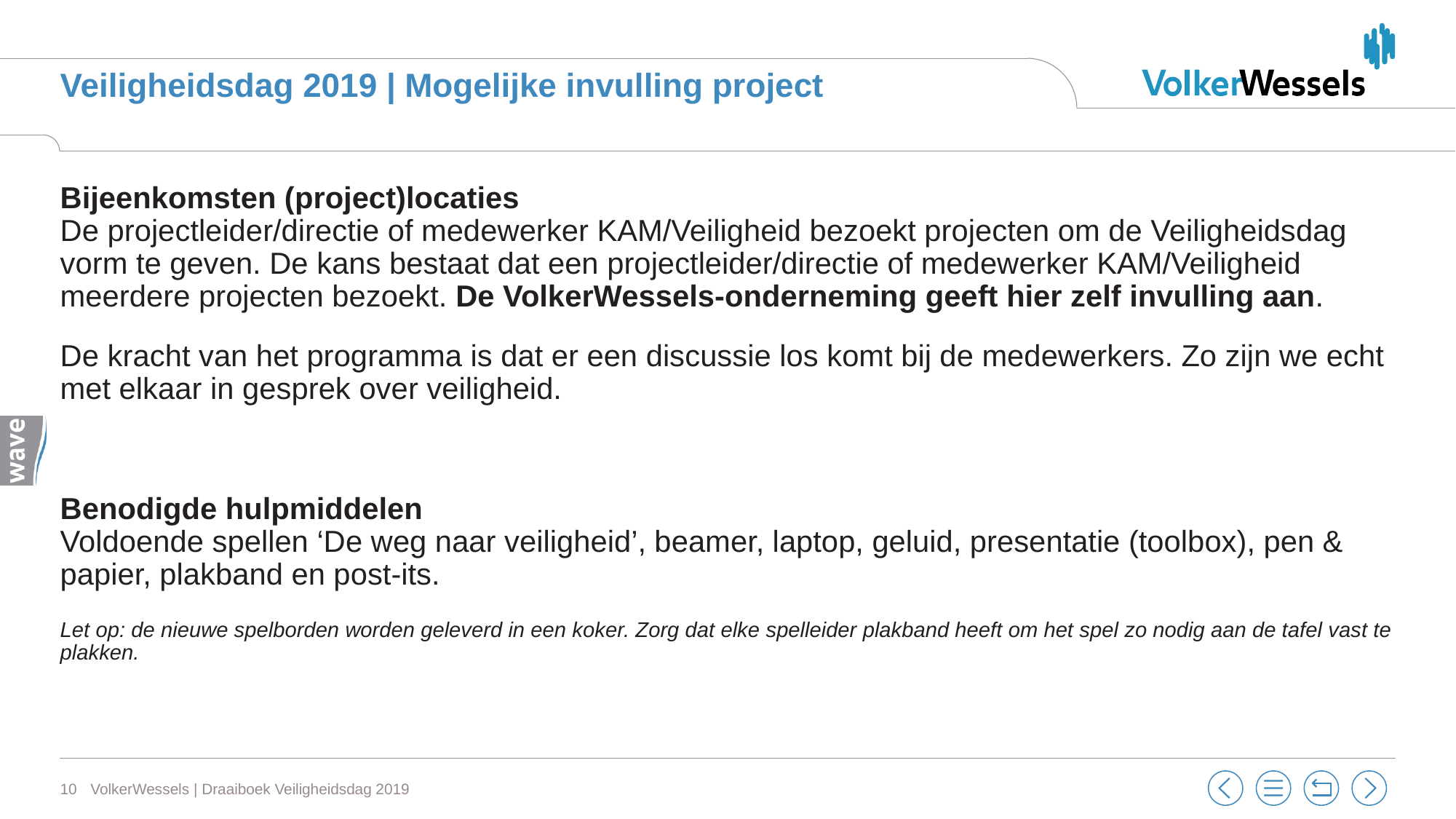

# Veiligheidsdag 2019 | Mogelijke invulling project
Bijeenkomsten (project)locaties
De projectleider/directie of medewerker KAM/Veiligheid bezoekt projecten om de Veiligheidsdag vorm te geven. De kans bestaat dat een projectleider/directie of medewerker KAM/Veiligheid meerdere projecten bezoekt. De VolkerWessels-onderneming geeft hier zelf invulling aan.
De kracht van het programma is dat er een discussie los komt bij de medewerkers. Zo zijn we echt met elkaar in gesprek over veiligheid.

Benodigde hulpmiddelen
Voldoende spellen ‘De weg naar veiligheid’, beamer, laptop, geluid, presentatie (toolbox), pen & papier, plakband en post-its.
Let op: de nieuwe spelborden worden geleverd in een koker. Zorg dat elke spelleider plakband heeft om het spel zo nodig aan de tafel vast te plakken.

10
VolkerWessels | Draaiboek Veiligheidsdag 2019